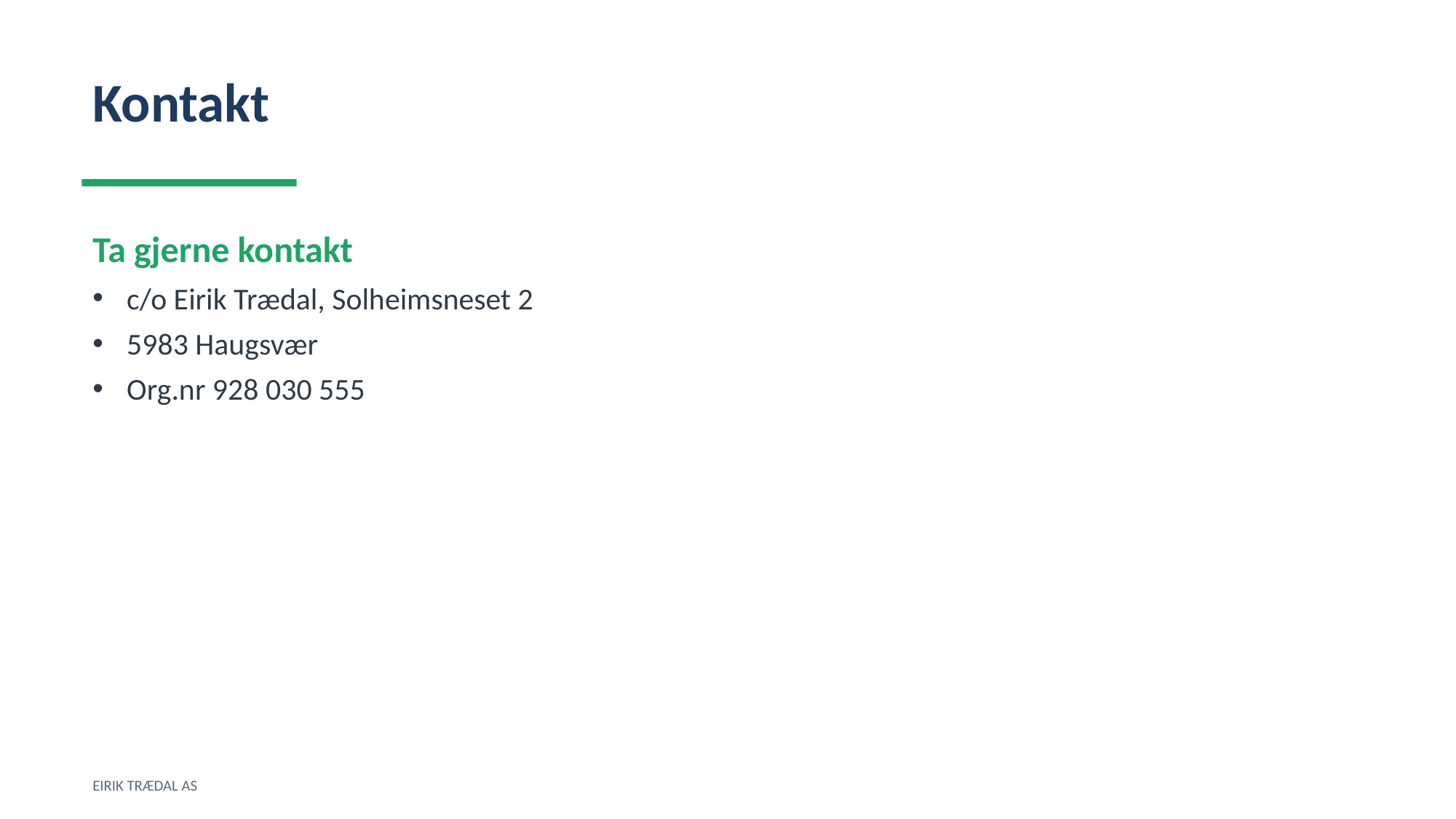

Kontakt

Ta gjerne kontakt
c/o Eirik Trædal, Solheimsneset 2
5983 Haugsvær
Org.nr 928 030 555
EIRIK TRÆDAL AS